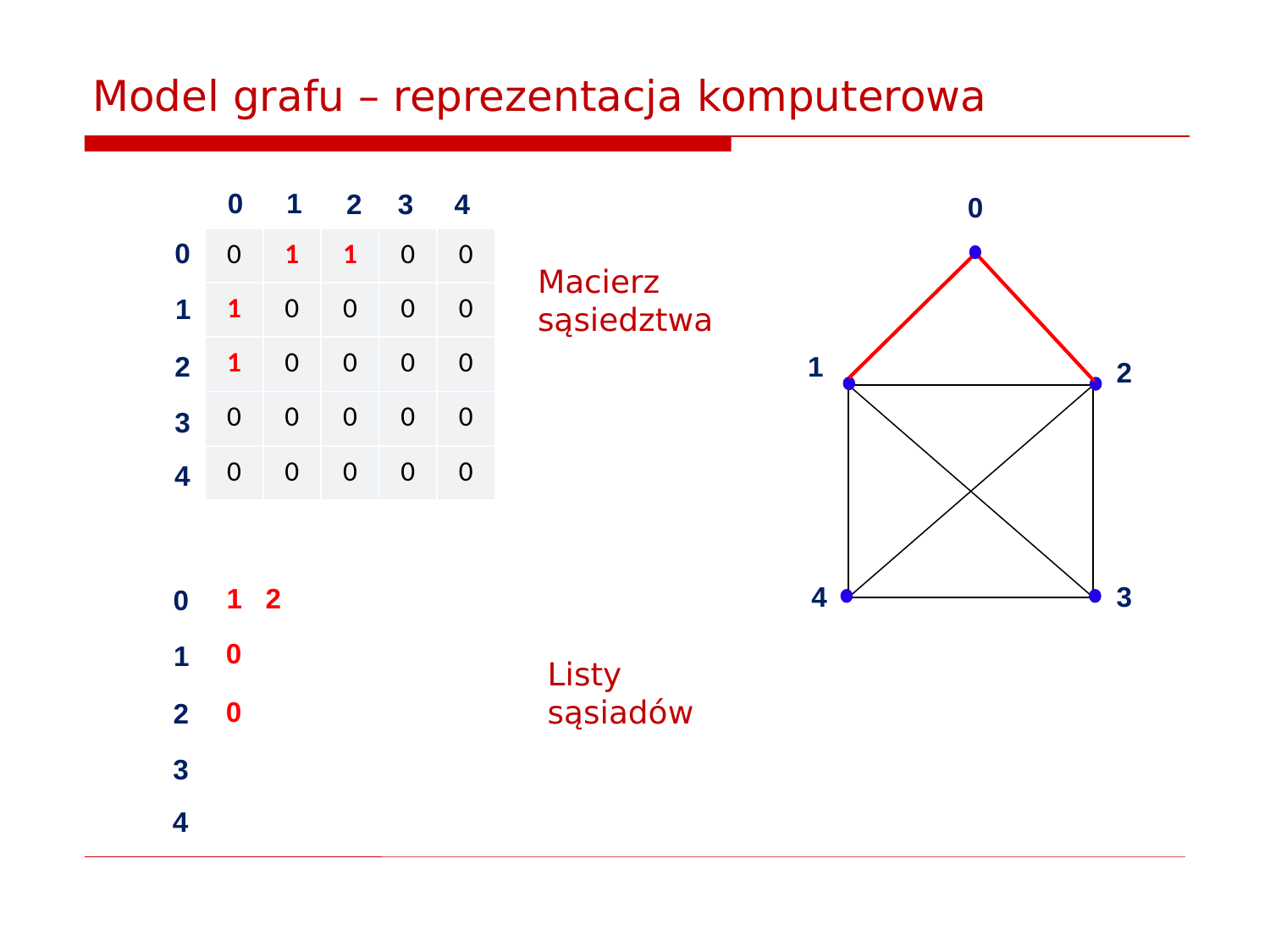

# Model grafu – reprezentacja komputerowa
0
1
2
4
3
0
| 0 | 1 | 1 | 0 | 0 |
| --- | --- | --- | --- | --- |
| 1 | 0 | 0 | 0 | 0 |
| 1 | 0 | 0 | 0 | 0 |
| 0 | 0 | 0 | 0 | 0 |
| 0 | 0 | 0 | 0 | 0 |
0

Macierz
sąsiedztwa
1
2
1
2
3
4
4
3
1   2
0
0
1
Listy
sąsiadów
0
2
3
4